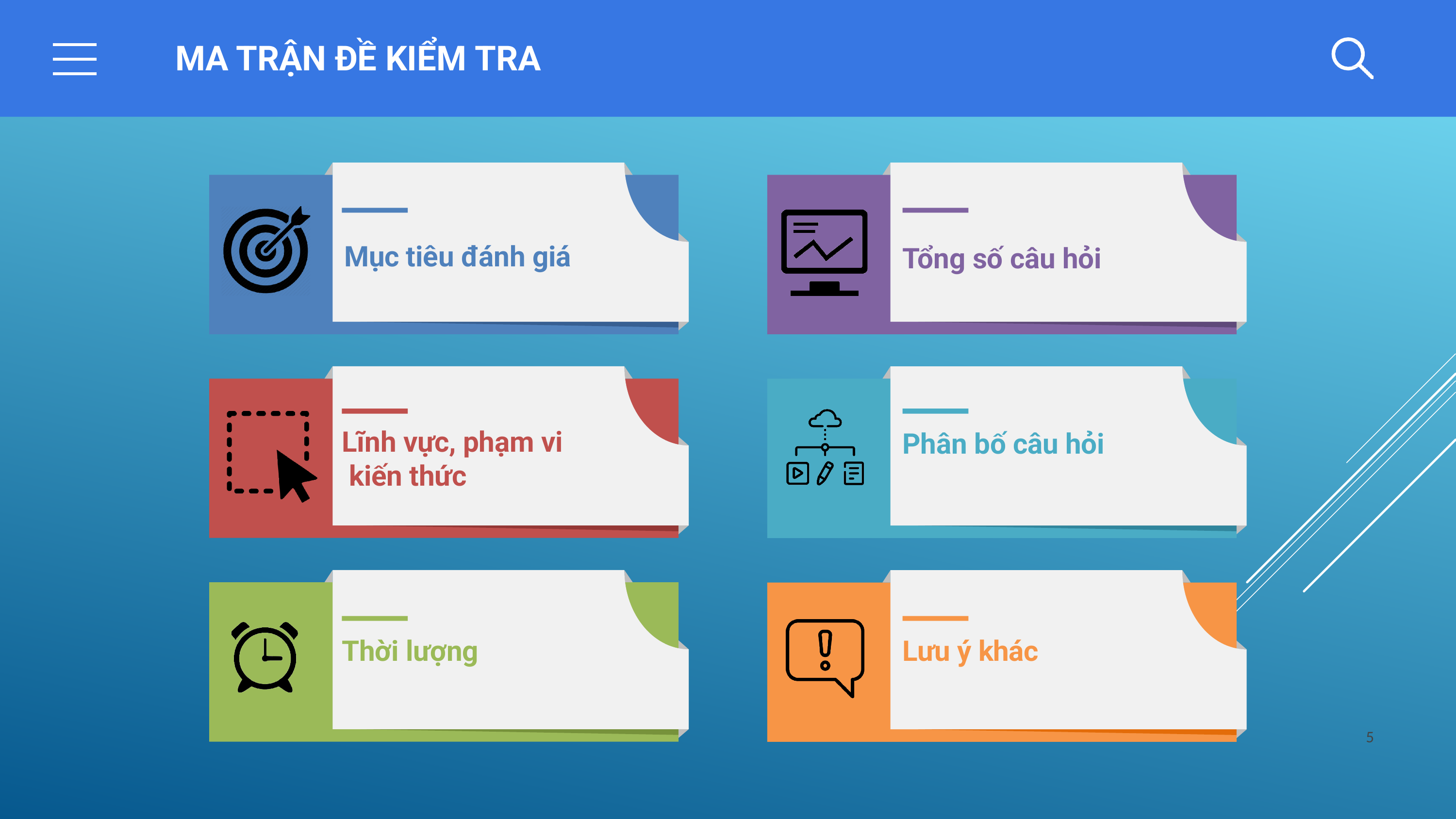

# MA TRẬN ĐỀ KIỂM TRA

Mục tiêu đánh giá
Tổng số câu hỏi

Lĩnh vực, phạm vi  kiến thức
Phân bố câu hỏi

Thời lượng
Lưu ý khác
5